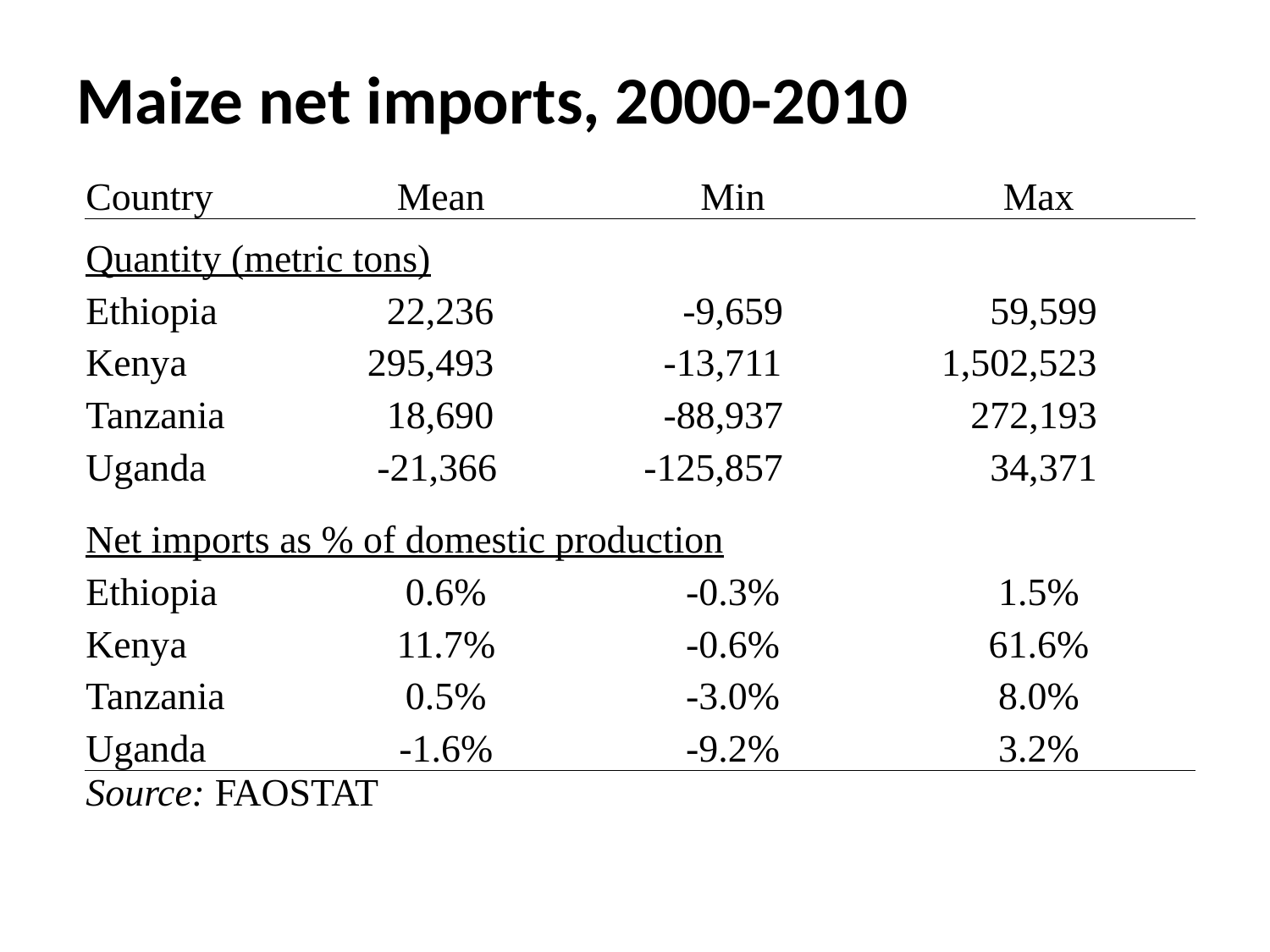

# Maize net imports, 2000-2010

| Country | Mean | Min | Max |
| --- | --- | --- | --- |
| Quantity (metric tons) |  |  |  |
| Ethiopia | 22,236 | -9,659 | 59,599 |
| Kenya | 295,493 | -13,711 | 1,502,523 |
| Tanzania | 18,690 | -88,937 | 272,193 |
| Uganda | -21,366 | -125,857 | 34,371 |
| Net imports as % of domestic production |  |  |  |
| Ethiopia | 0.6% | -0.3% | 1.5% |
| Kenya | 11.7% | -0.6% | 61.6% |
| Tanzania | 0.5% | -3.0% | 8.0% |
| Uganda | -1.6% | -9.2% | 3.2% |
| Source: FAOSTAT |  |  |  |